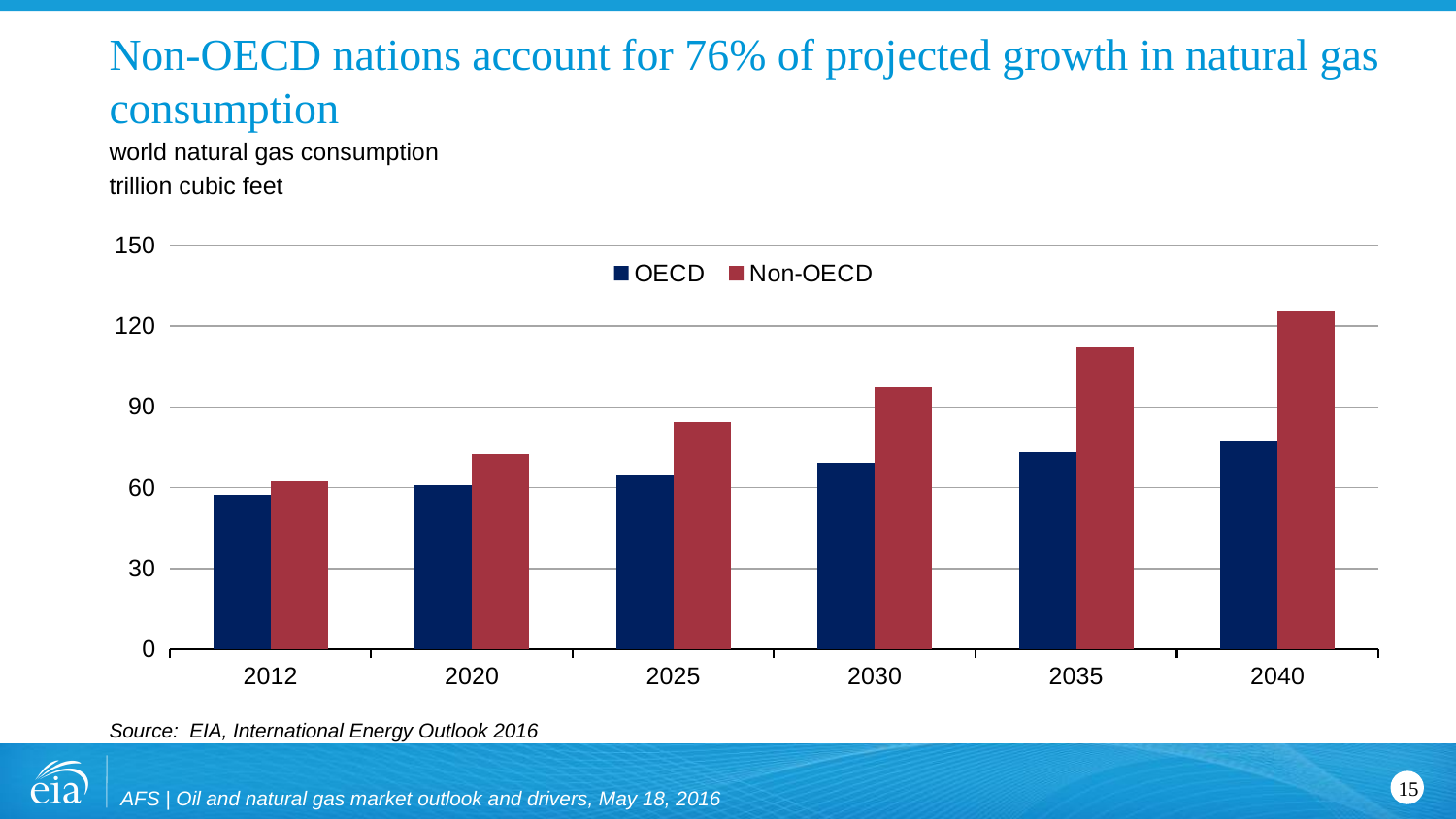

# Non-OECD nations account for 76% of projected growth in natural gas consumption
world natural gas consumption
trillion cubic feet

### Chart

| Category | OECD | Non-OECD |
|---|---|---|
| 2012 | 57.484 | 62.332 |
| 2020 | 60.889 | 72.304 |
| 2025 | 64.728 | 84.355 |
| 2030 | 69.172 | 97.468 |
| 2035 | 73.195 | 112.025 |
| 2040 | 77.631 | 125.65 |
Source:  EIA, International Energy Outlook 2016
AFS | Oil and natural gas market outlook and drivers, May 18, 2016
15